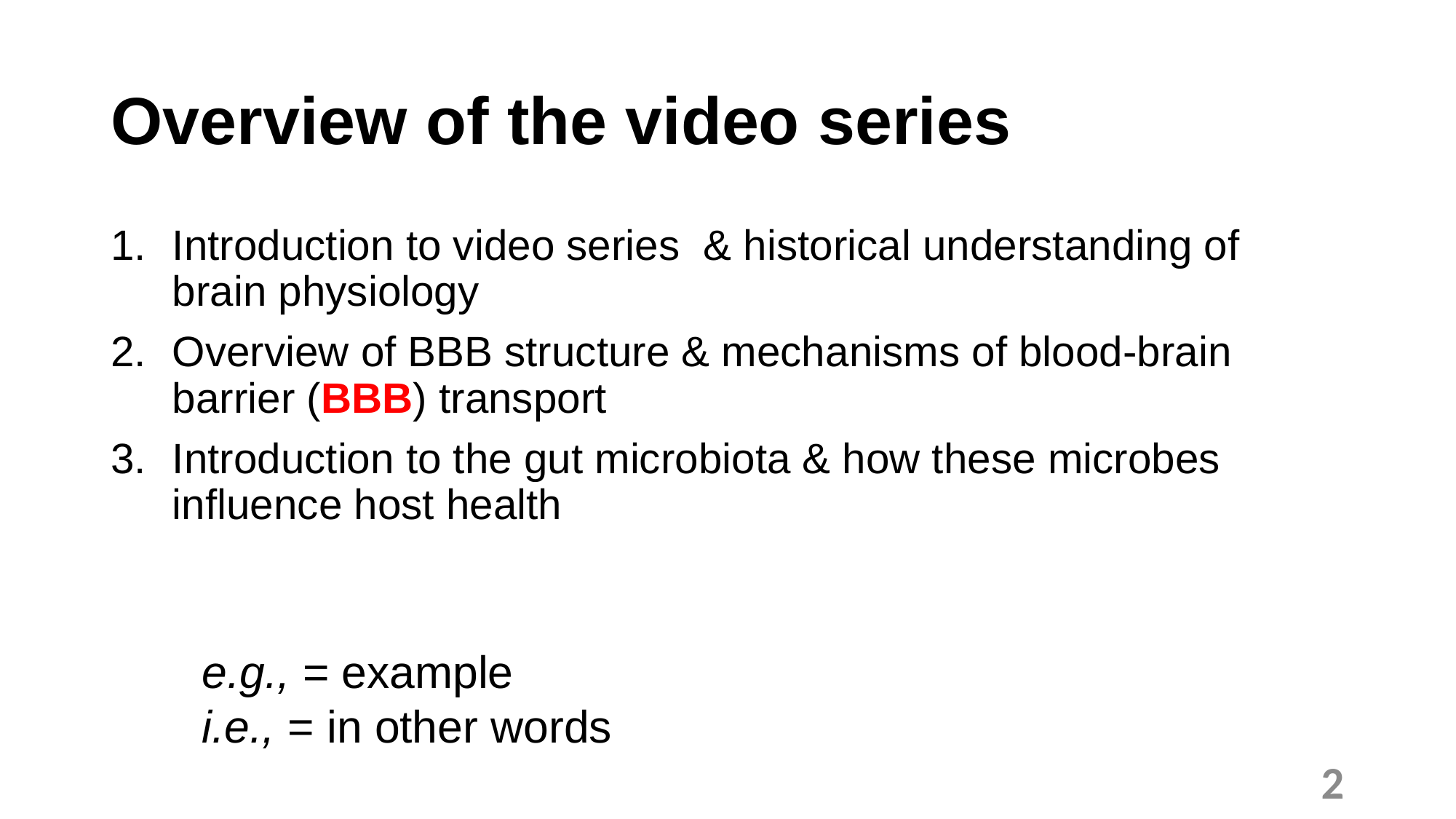

# Overview of the video series
Introduction to video series  & historical understanding of brain physiology
Overview of BBB structure & mechanisms of blood-brain barrier (BBB) transport
Introduction to the gut microbiota & how these microbes influence host health
e.g., = example
i.e., = in other words
2